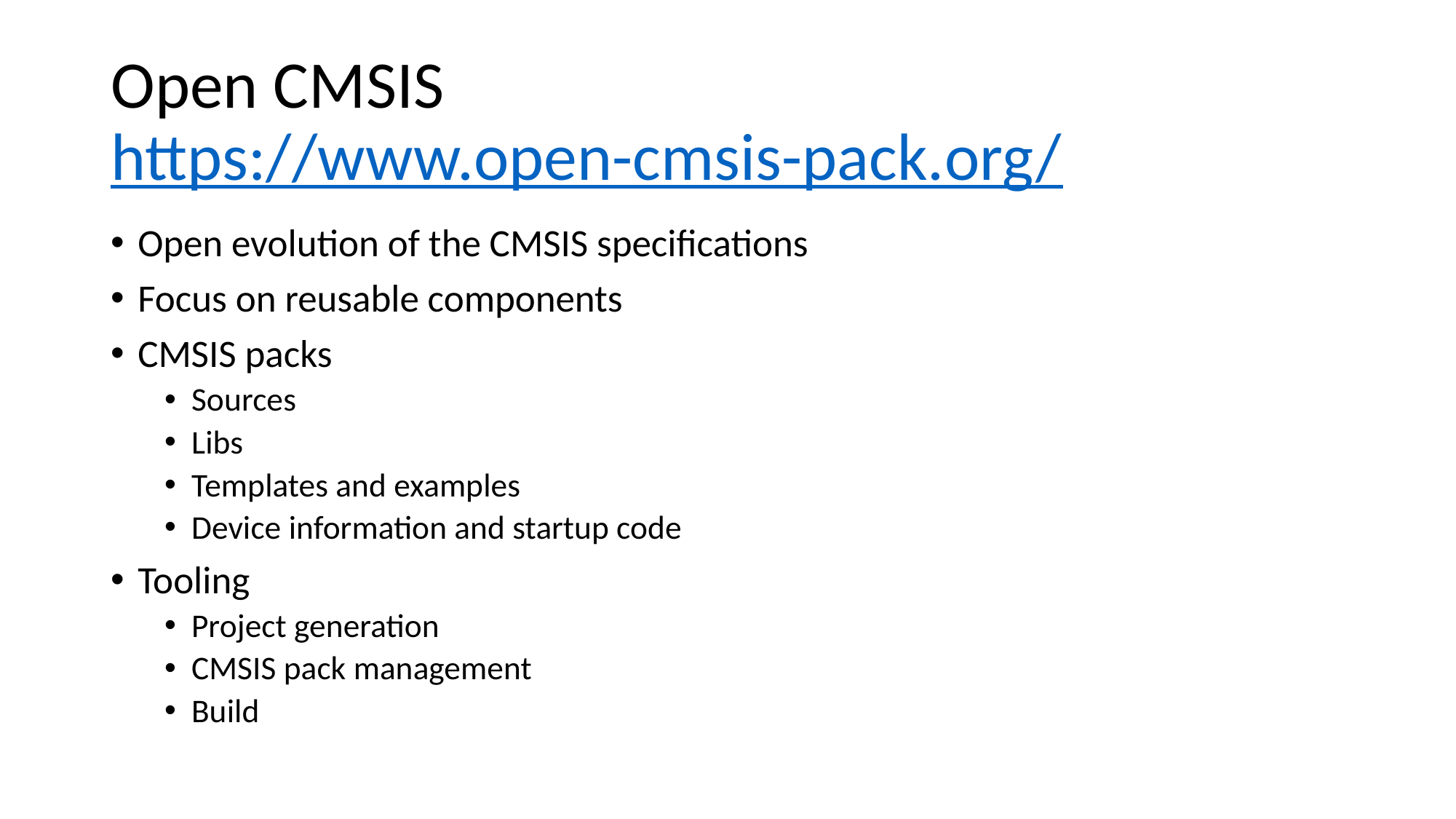

# Open CMSIS https://www.open-cmsis-pack.org/
Open evolution of the CMSIS specifications
Focus on reusable components
CMSIS packs
Sources
Libs
Templates and examples
Device information and startup code
Tooling
Project generation
CMSIS pack management
Build